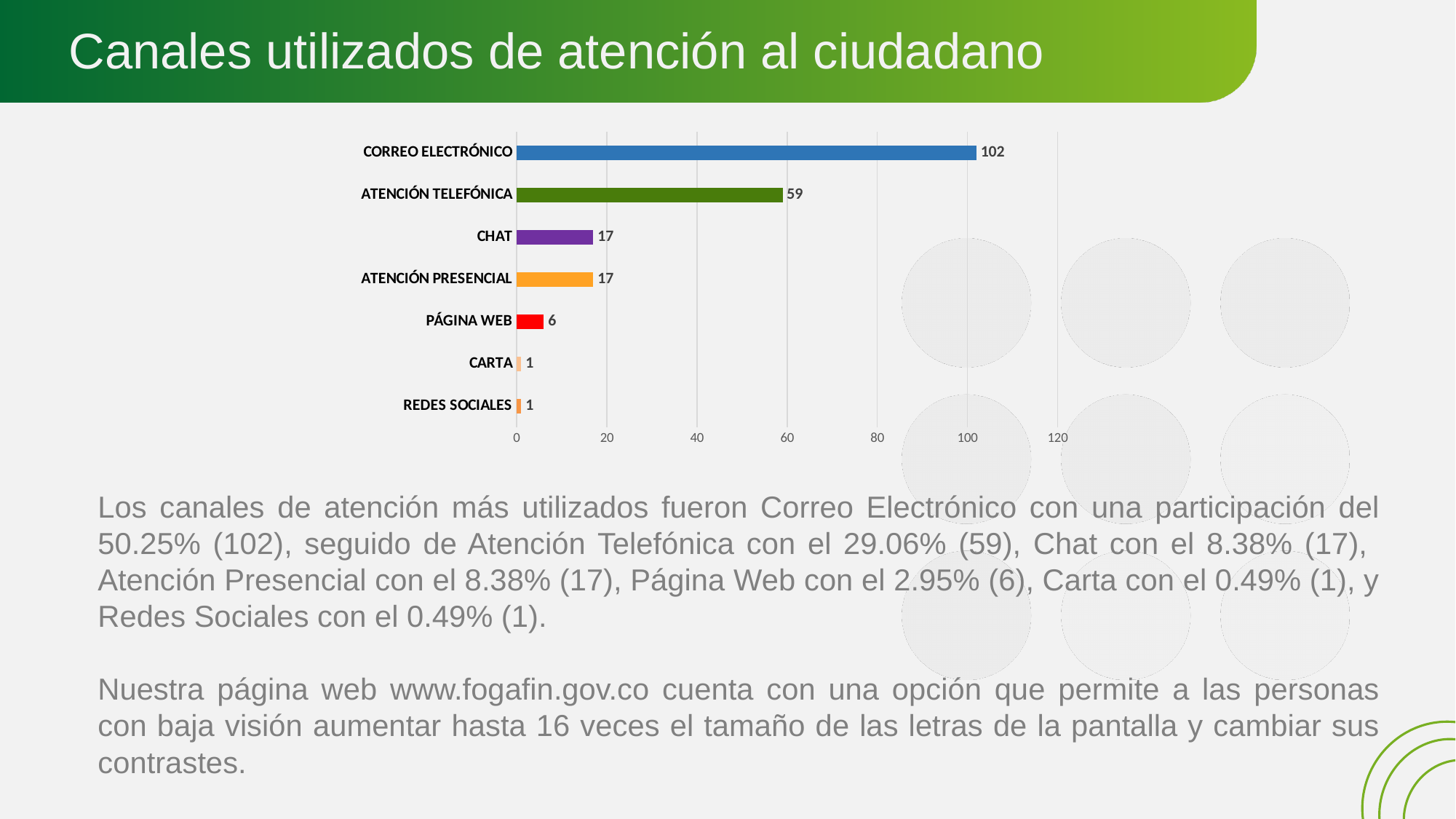

# Canales utilizados de atención al ciudadano

### Chart

| Category |
|---|

### Chart

| Category |  |
|---|---|
| REDES SOCIALES | 1.0 |
| CARTA | 1.0 |
| PÁGINA WEB | 6.0 |
| ATENCIÓN PRESENCIAL | 17.0 |
| CHAT | 17.0 |
| ATENCIÓN TELEFÓNICA | 59.0 |
| CORREO ELECTRÓNICO | 102.0 |
Los canales de atención más utilizados fueron Correo Electrónico con una participación del 50.25% (102), seguido de Atención Telefónica con el 29.06% (59), Chat con el 8.38% (17),  Atención Presencial con el 8.38% (17), Página Web con el 2.95% (6), Carta con el 0.49% (1), y Redes Sociales con el 0.49% (1).

Nuestra página web www.fogafin.gov.co cuenta con una opción que permite a las personas con baja visión aumentar hasta 16 veces el tamaño de las letras de la pantalla y cambiar sus contrastes.